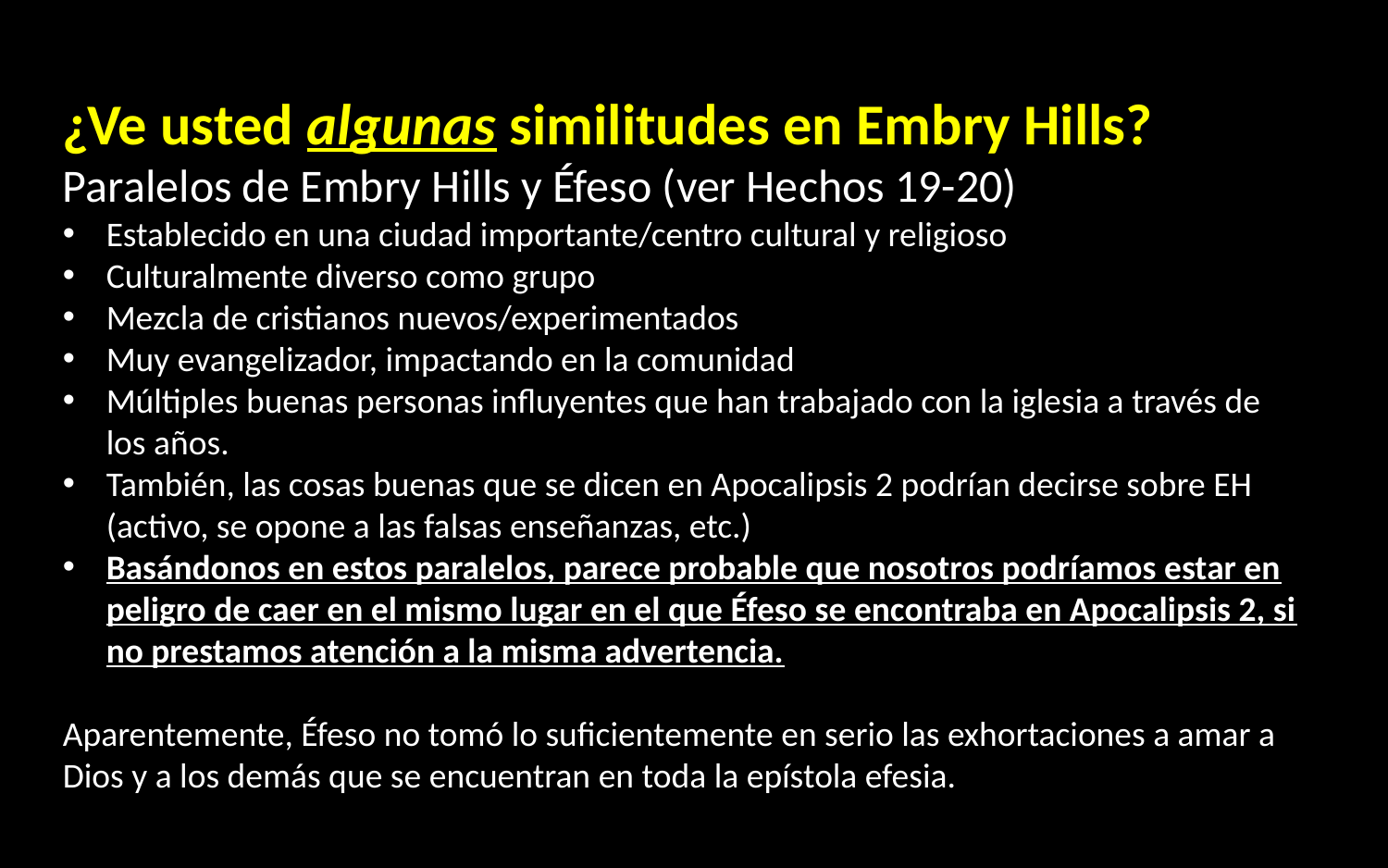

¿Ve usted algunas similitudes en Embry Hills?
Paralelos de Embry Hills y Éfeso (ver Hechos 19-20)
Establecido en una ciudad importante/centro cultural y religioso
Culturalmente diverso como grupo
Mezcla de cristianos nuevos/experimentados
Muy evangelizador, impactando en la comunidad
Múltiples buenas personas influyentes que han trabajado con la iglesia a través de los años.
También, las cosas buenas que se dicen en Apocalipsis 2 podrían decirse sobre EH (activo, se opone a las falsas enseñanzas, etc.)
Basándonos en estos paralelos, parece probable que nosotros podríamos estar en peligro de caer en el mismo lugar en el que Éfeso se encontraba en Apocalipsis 2, si no prestamos atención a la misma advertencia.

Aparentemente, Éfeso no tomó lo suficientemente en serio las exhortaciones a amar a Dios y a los demás que se encuentran en toda la epístola efesia.